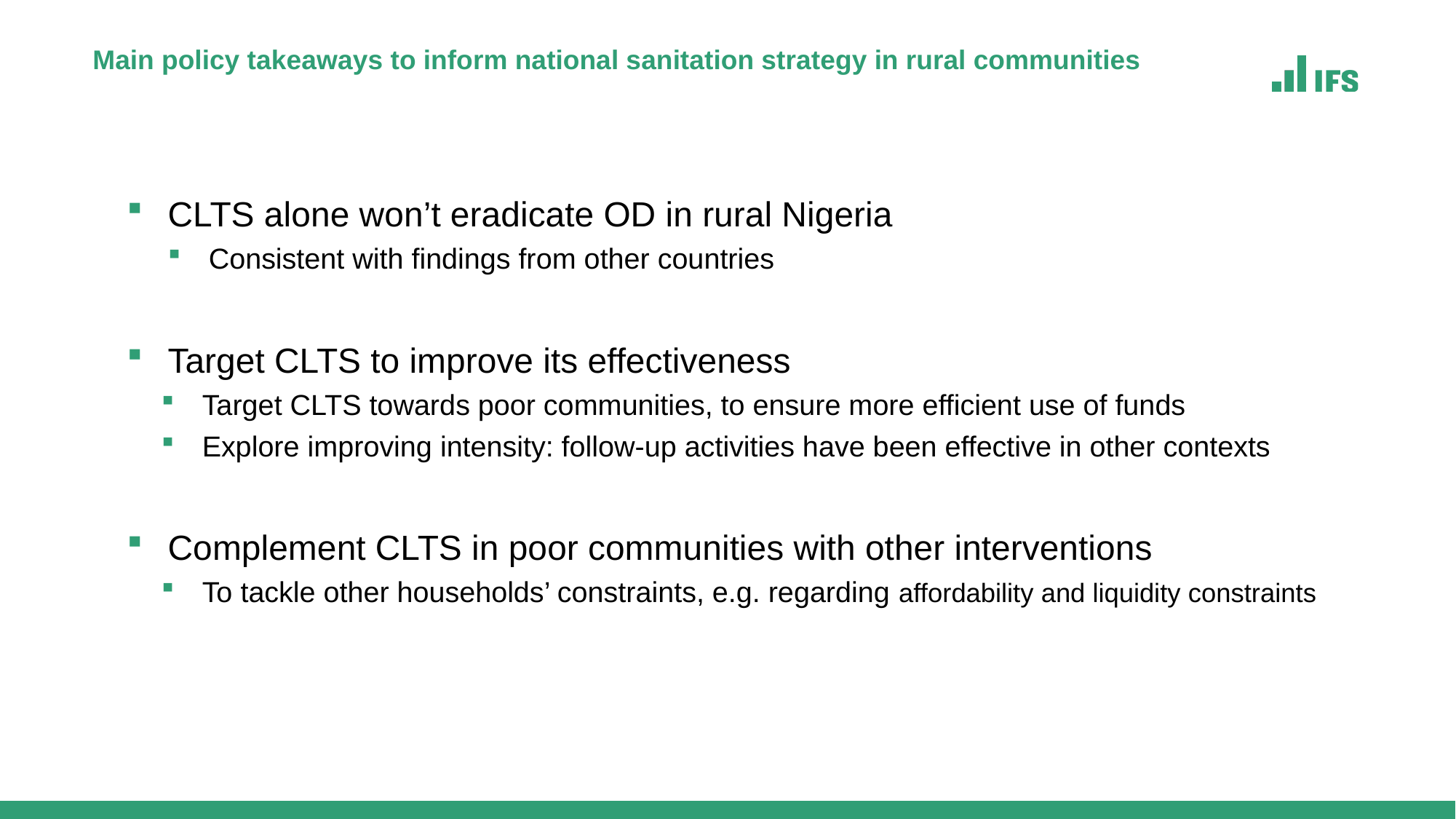

# Main policy takeaways to inform national sanitation strategy in rural communities
CLTS alone won’t eradicate OD in rural Nigeria
Consistent with findings from other countries

Target CLTS to improve its effectiveness
Target CLTS towards poor communities, to ensure more efficient use of funds
Explore improving intensity: follow-up activities have been effective in other contexts

Complement CLTS in poor communities with other interventions
To tackle other households’ constraints, e.g. regarding affordability and liquidity constraints